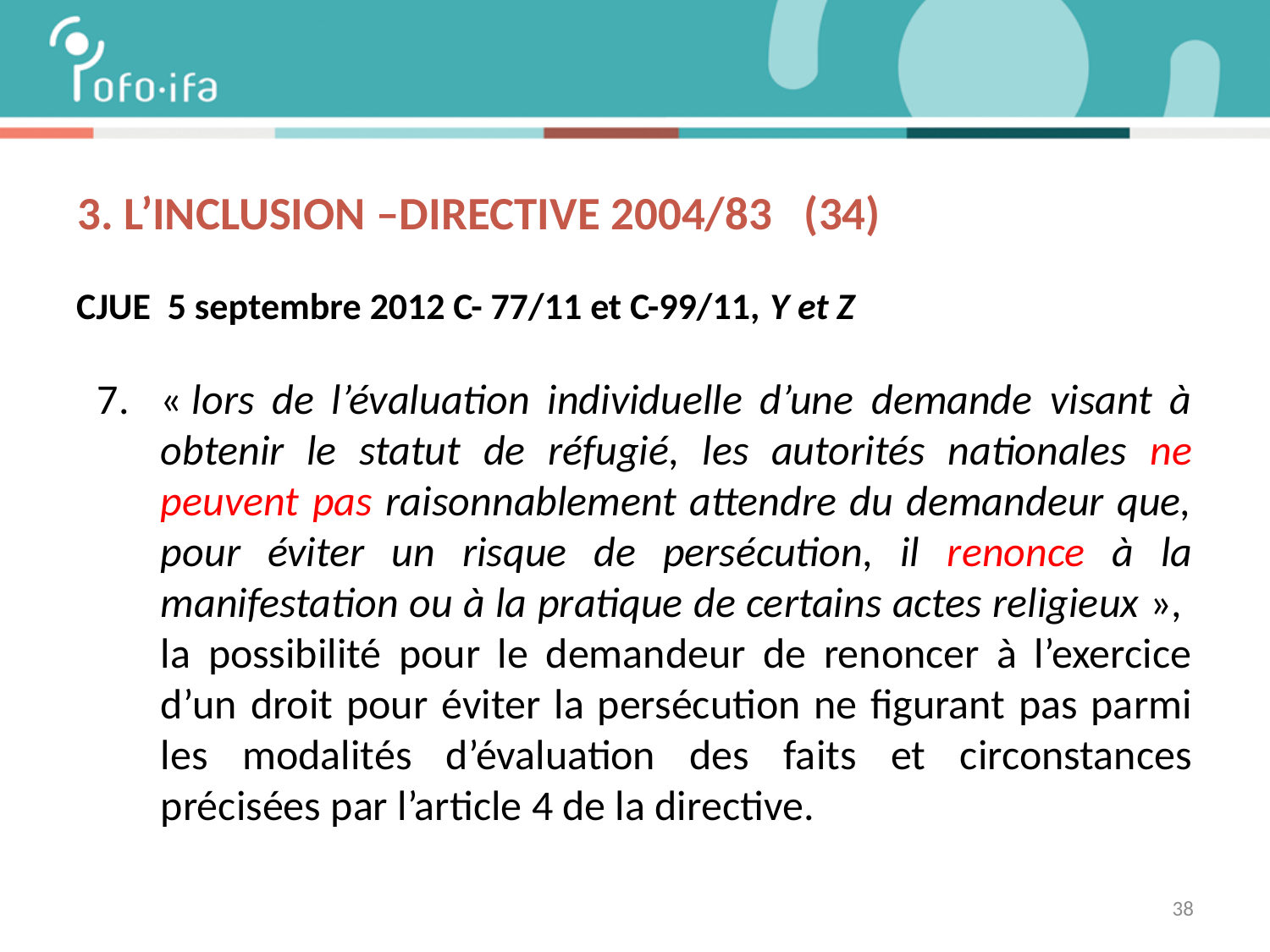

# 3. L’inclusion –DIRECTIVE 2004/83   (34)
CJUE  5 septembre 2012 C- 77/11 et C-99/11, Y et Z

« lors de l’évaluation individuelle d’une demande visant à obtenir le statut de réfugié, les autorités nationales ne peuvent pas raisonnablement attendre du demandeur que, pour éviter un risque de persécution, il renonce à la manifestation ou à la pratique de certains actes religieux »,  la possibilité pour le demandeur de renoncer à l’exercice d’un droit pour éviter la persécution ne figurant pas parmi les modalités d’évaluation des faits et circonstances précisées par l’article 4 de la directive.

38